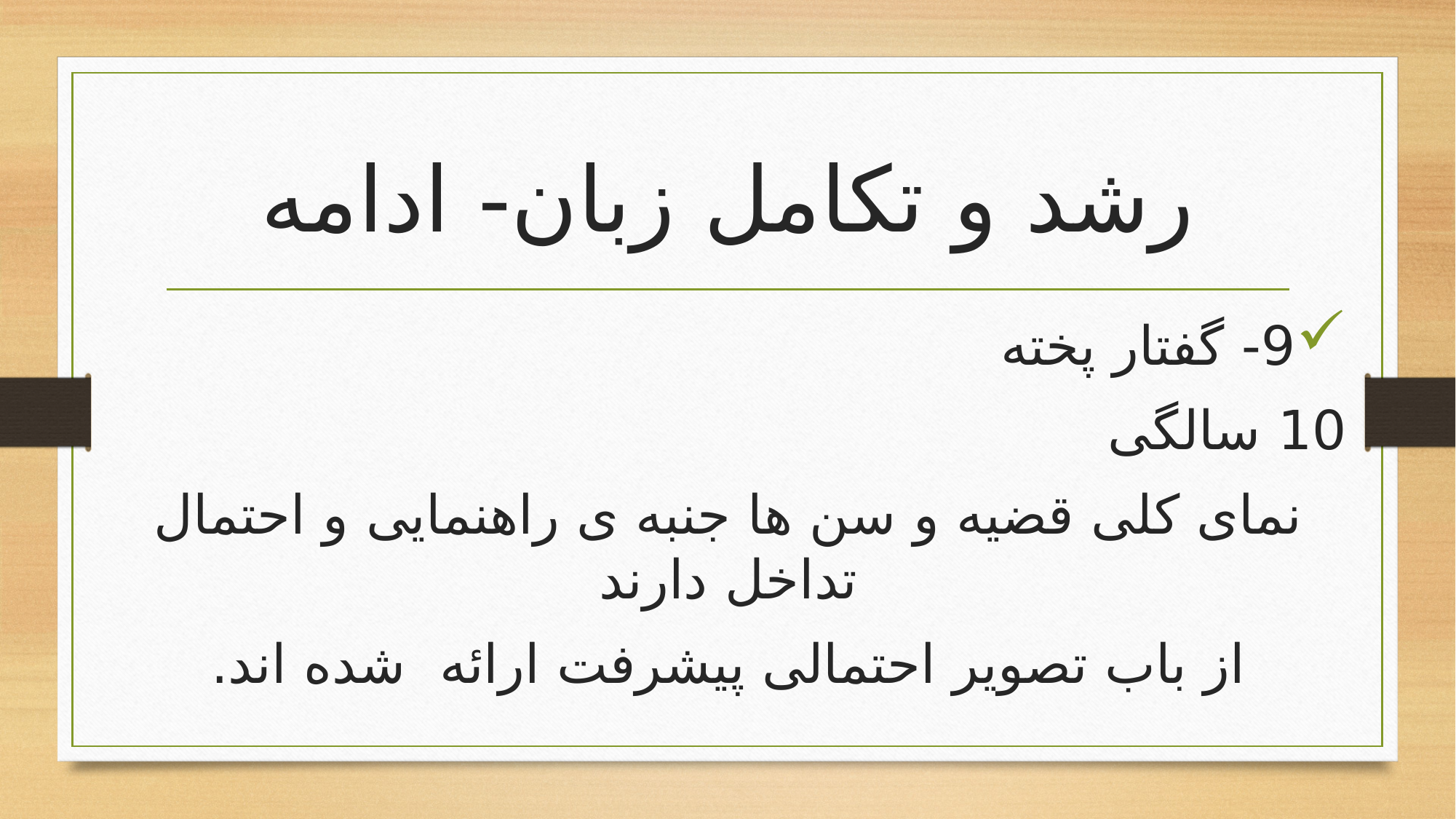

# رشد و تکامل زبان- ادامه
9- گفتار پخته
10 سالگی
نمای کلی قضیه و سن ها جنبه ی راهنمایی و احتمال تداخل دارند
از باب تصویر احتمالی پیشرفت ارائه  شده اند.